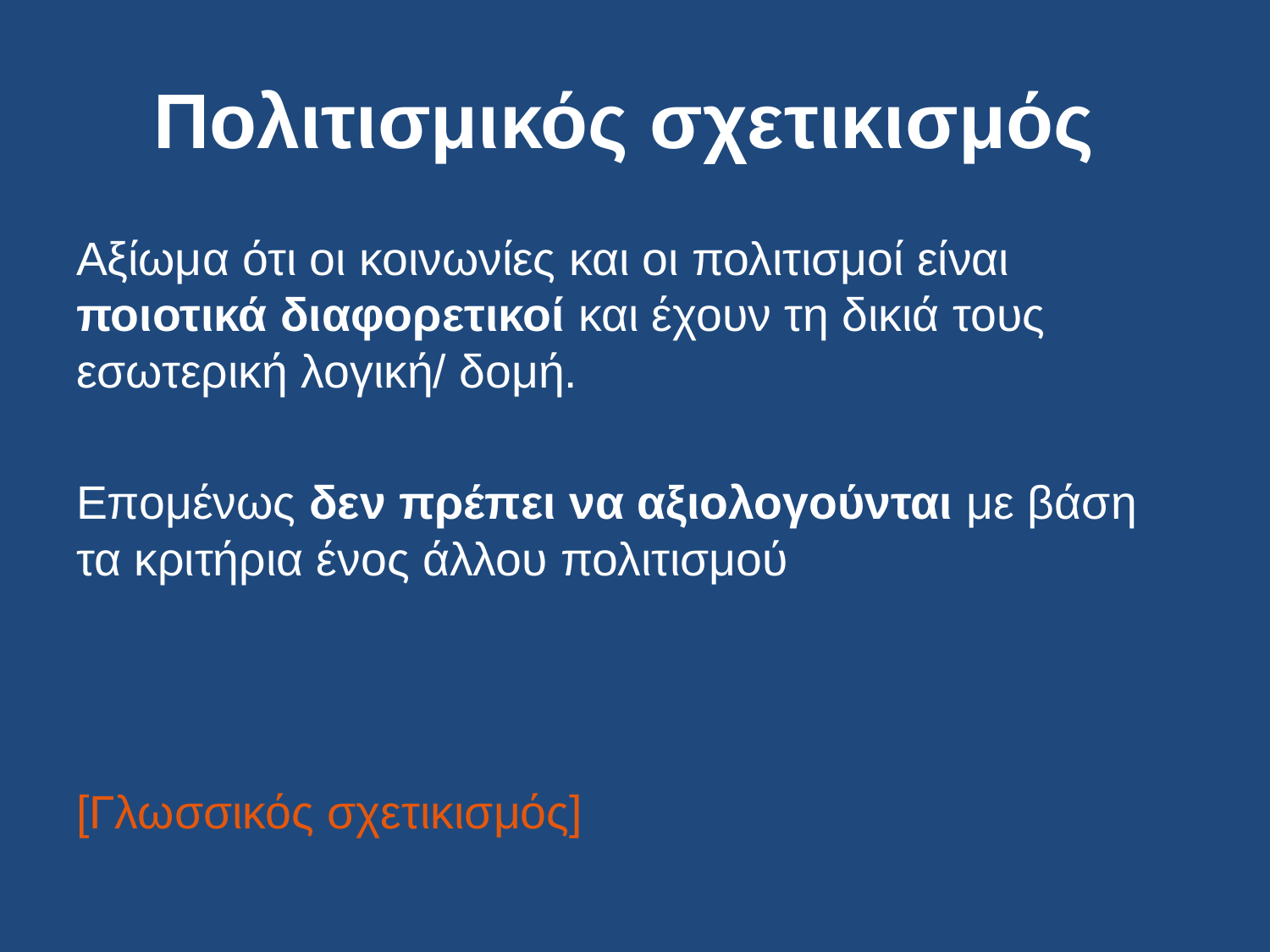

# Πολιτισμικός σχετικισμός
Αξίωμα ότι οι κοινωνίες και οι πολιτισμοί είναι ποιοτικά διαφορετικοί και έχουν τη δικιά τους εσωτερική λογική/ δομή.

Επομένως δεν πρέπει να αξιολογούνται με βάση τα κριτήρια ένος άλλου πολιτισμού

[Γλωσσικός σχετικισμός]